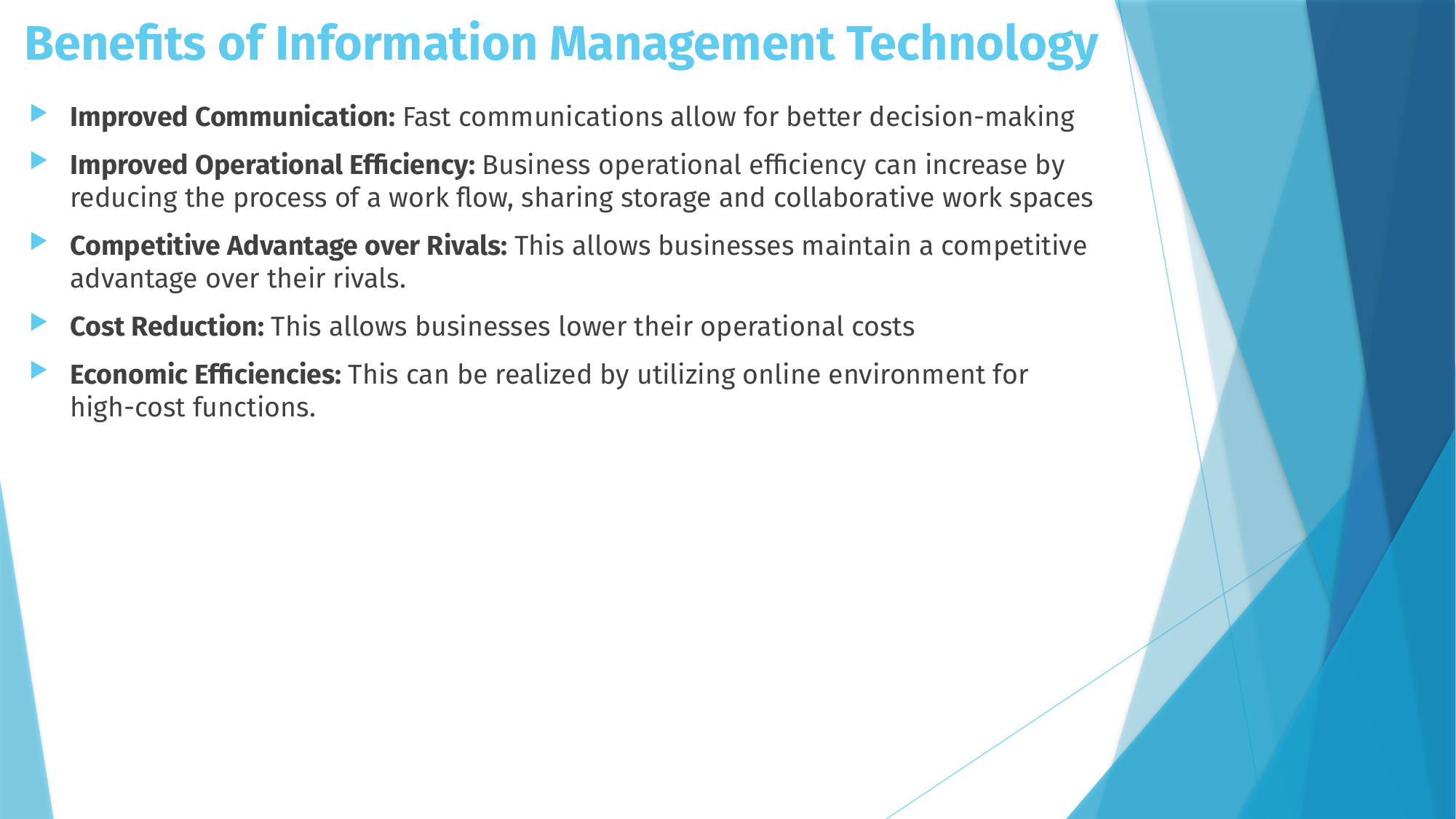

# Benefits of Information Management Technology
Improved Communication: Fast communications allow for better decision-making
Improved Operational Efficiency: Business operational efficiency can increase by reducing the process of a work flow, sharing storage and collaborative work spaces
Competitive Advantage over Rivals: This allows businesses maintain a competitive advantage over their rivals.
Cost Reduction: This allows businesses lower their operational costs
Economic Efficiencies: This can be realized by utilizing online environment for high-cost functions.